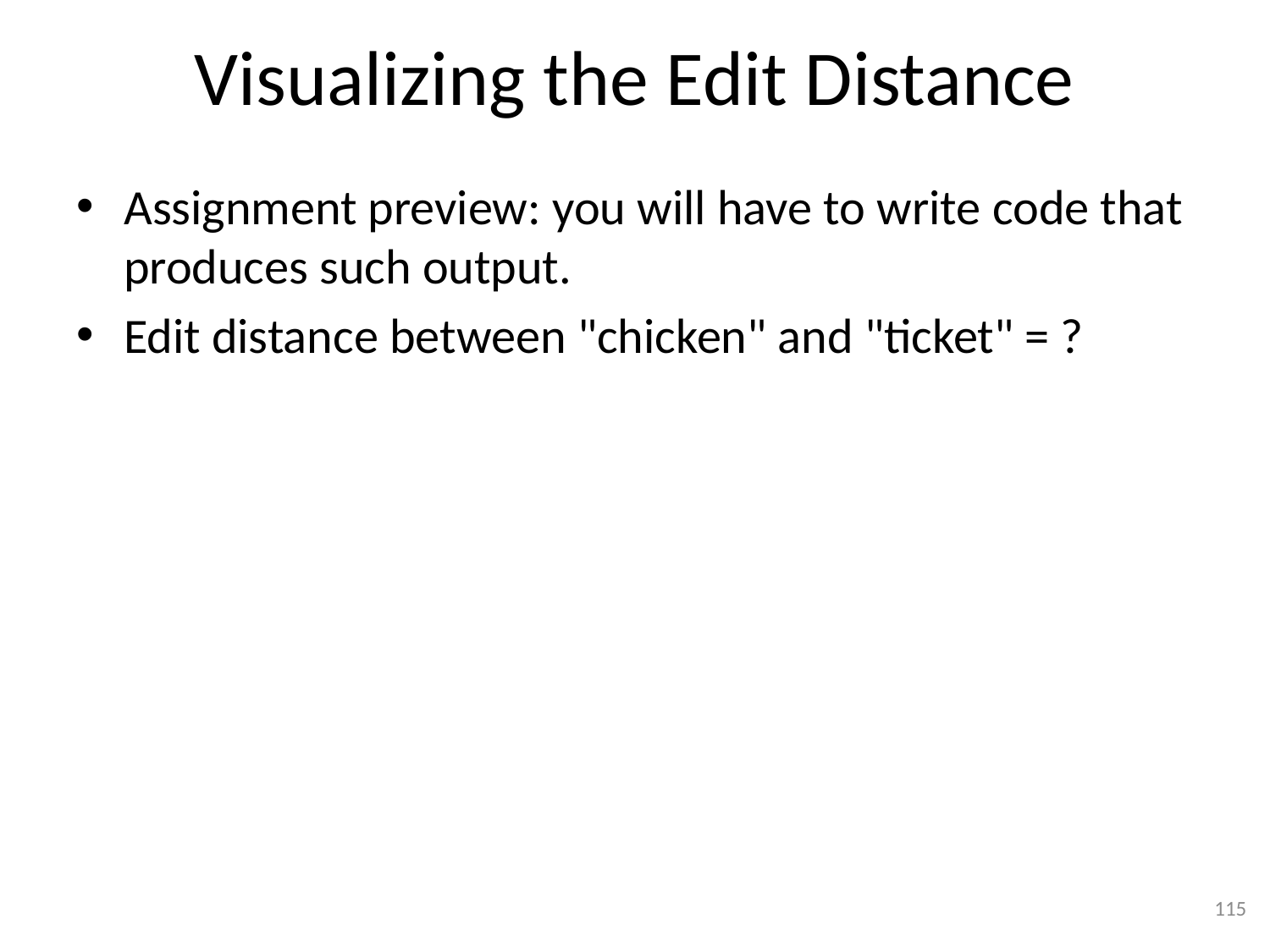

# Visualizing the Edit Distance
Assignment preview: you will have to write code that produces such output.
Edit distance between "chicken" and "ticket" = ?
115